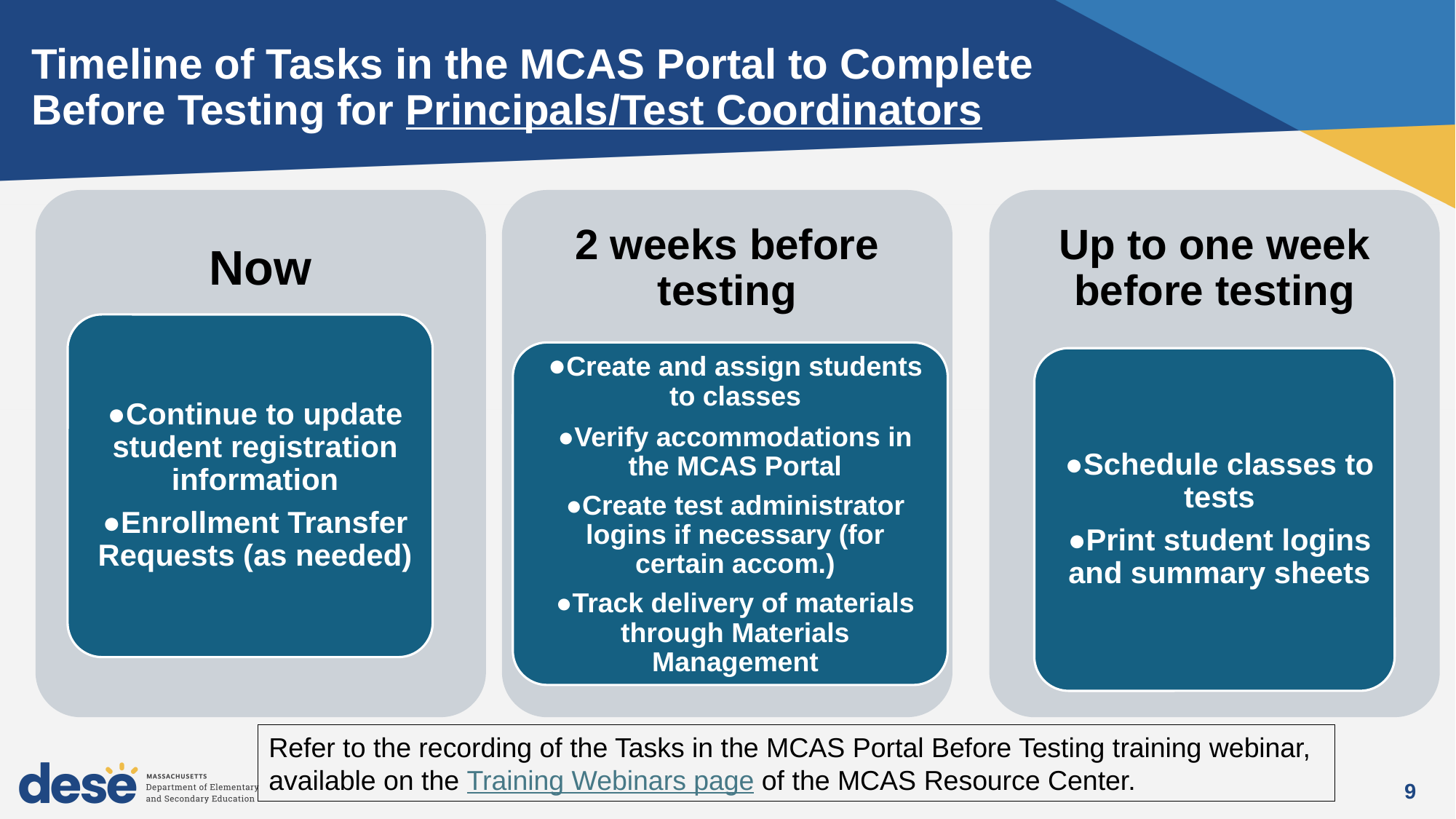

# Timeline of Tasks in the MCAS Portal to Complete Before Testing for Principals/Test Coordinators
Now
●Continue to update student registration information
●Enrollment Transfer Requests (as needed)
2 weeks before testing
●Create and assign students to classes
●Verify accommodations in the MCAS Portal
●Create test administrator logins if necessary (for certain accom.)
●Track delivery of materials through Materials Management
Up to one week before testing
●Schedule classes to tests
●Print student logins and summary sheets
Refer to the recording of the Tasks in the MCAS Portal Before Testing training webinar, available on the Training Webinars page of the MCAS Resource Center.
9